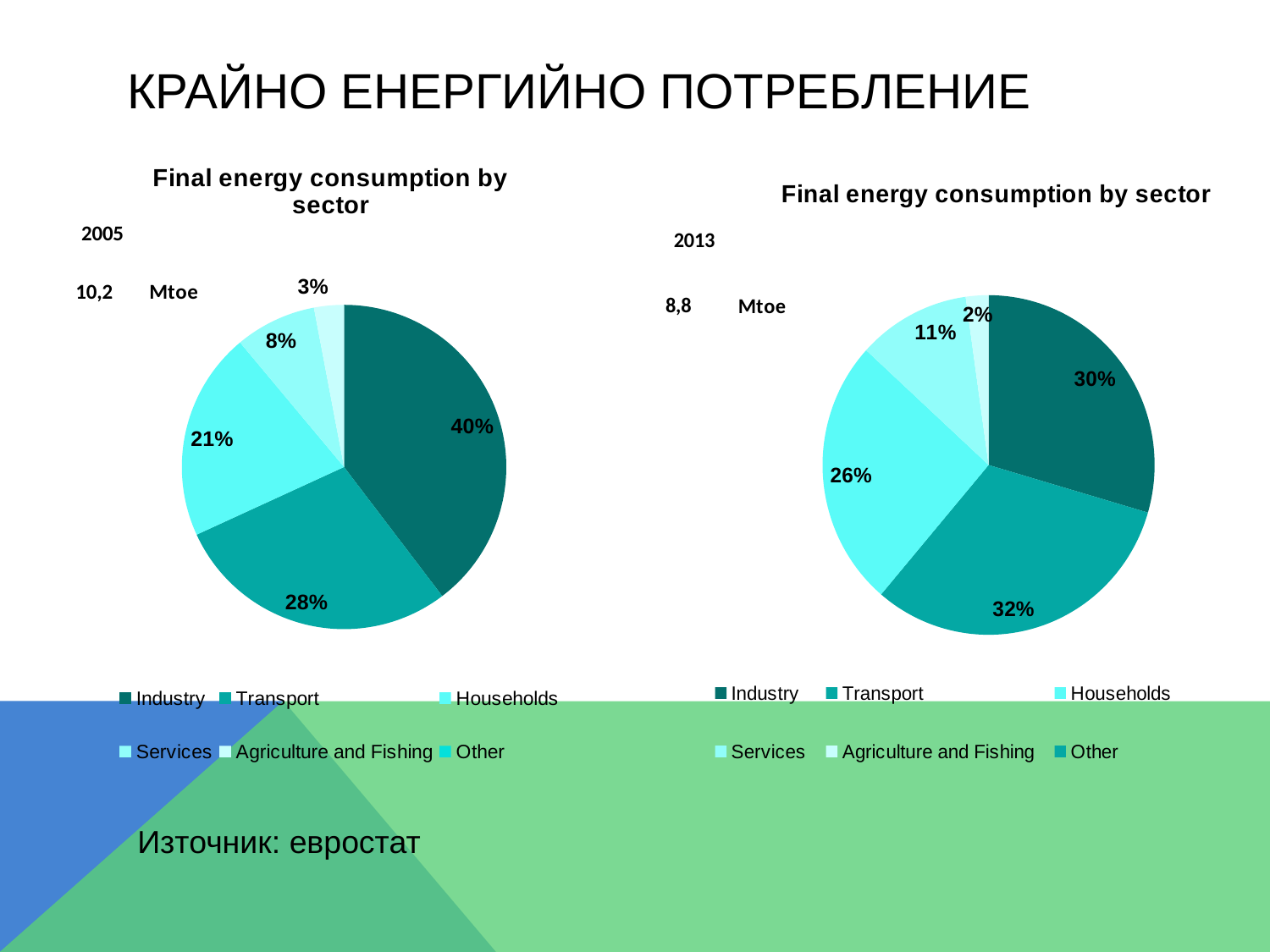

# КРайно енергийно потребление

### Chart: Final energy consumption by sector

| Category |  |
|---|---|
| Industry | 4.039 |
| Transport | 2.902 |
| Households | 2.117 |
| Services | 0.824 |
| Agriculture and Fishing | 0.304 |
| Other | 0.0 |

### Chart: Final energy consumption by sector

| Category |  |
|---|---|
| Industry | 2.589 |
| Transport | 2.778 |
| Households | 2.245 |
| Services | 0.963 |
| Agriculture and Fishing | 0.194 |
| Other | 0.0 |
Източник: евростат